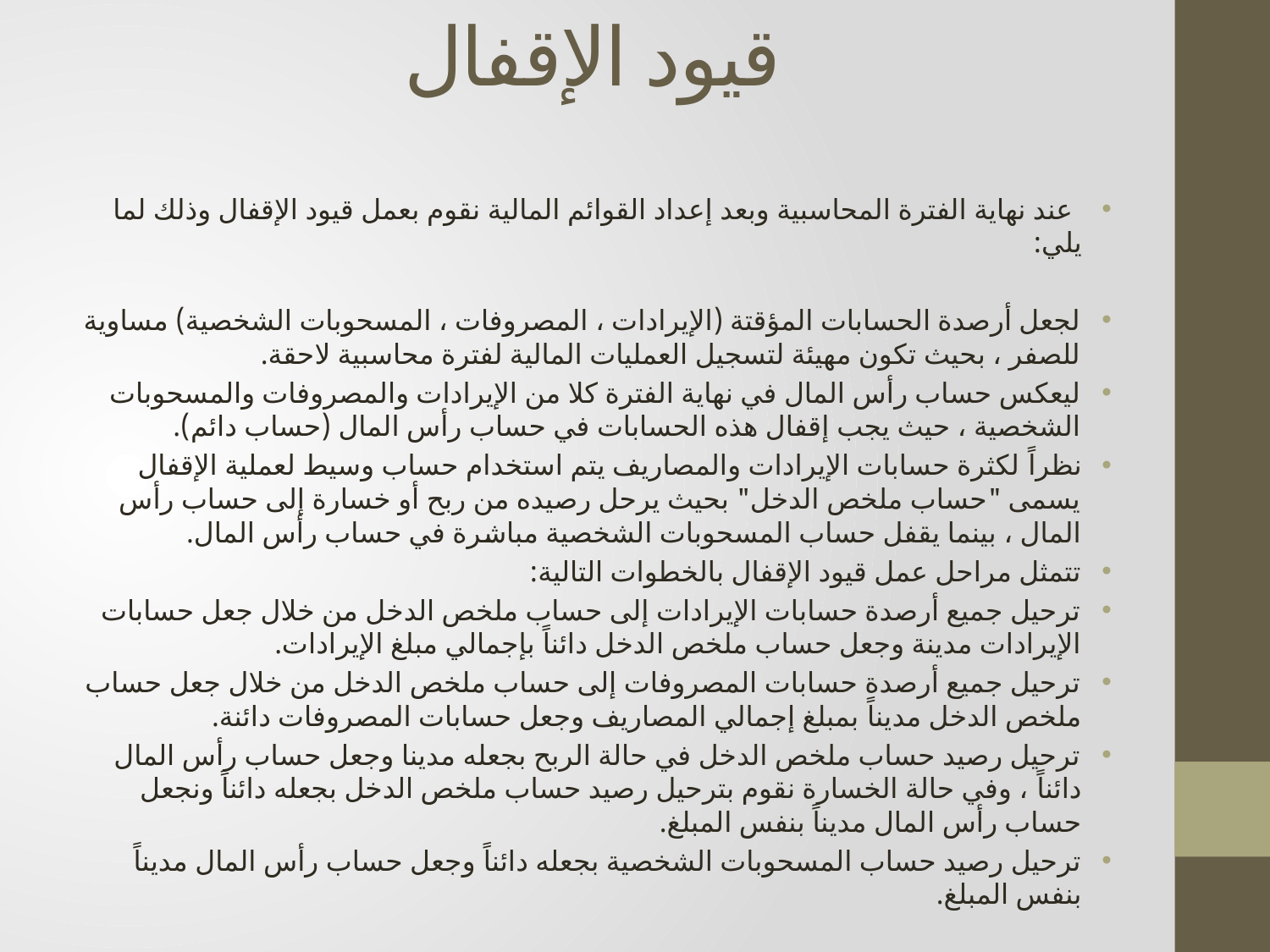

# قيود الإقفال

 عند نهاية الفترة المحاسبية وبعد إعداد القوائم المالية نقوم بعمل قيود الإقفال وذلك لما يلي:

لجعل أرصدة الحسابات المؤقتة (الإيرادات ، المصروفات ، المسحوبات الشخصية) مساوية للصفر ، بحيث تكون مهيئة لتسجيل العمليات المالية لفترة محاسبية لاحقة.
ليعكس حساب رأس المال في نهاية الفترة كلا من الإيرادات والمصروفات والمسحوبات الشخصية ، حيث يجب إقفال هذه الحسابات في حساب رأس المال (حساب دائم).
نظراً لكثرة حسابات الإيرادات والمصاريف يتم استخدام حساب وسيط لعملية الإقفال يسمى "حساب ملخص الدخل" بحيث يرحل رصيده من ربح أو خسارة إلى حساب رأس المال ، بينما يقفل حساب المسحوبات الشخصية مباشرة في حساب رأس المال.
تتمثل مراحل عمل قيود الإقفال بالخطوات التالية:
ترحيل جميع أرصدة حسابات الإيرادات إلى حساب ملخص الدخل من خلال جعل حسابات الإيرادات مدينة وجعل حساب ملخص الدخل دائناً بإجمالي مبلغ الإيرادات.
ترحيل جميع أرصدة حسابات المصروفات إلى حساب ملخص الدخل من خلال جعل حساب ملخص الدخل مديناً بمبلغ إجمالي المصاريف وجعل حسابات المصروفات دائنة.
ترحيل رصيد حساب ملخص الدخل في حالة الربح بجعله مدينا وجعل حساب رأس المال دائناً ، وفي حالة الخسارة نقوم بترحيل رصيد حساب ملخص الدخل بجعله دائناً ونجعل حساب رأس المال مديناً بنفس المبلغ.
ترحيل رصيد حساب المسحوبات الشخصية بجعله دائناً وجعل حساب رأس المال مديناً بنفس المبلغ.